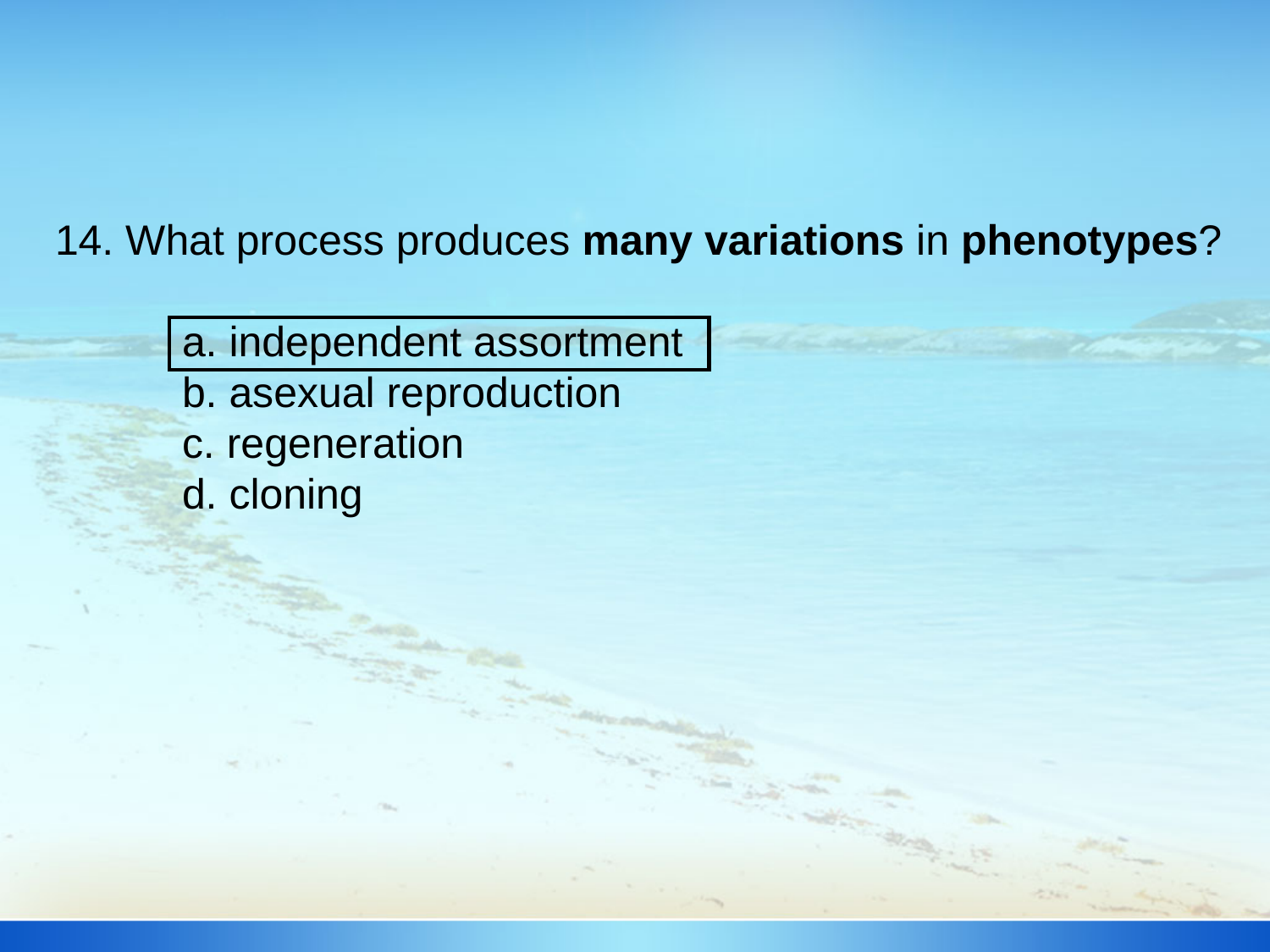

14. What process produces many variations in phenotypes?

	a. independent assortment
	b. asexual reproduction
	c. regeneration
	d. cloning